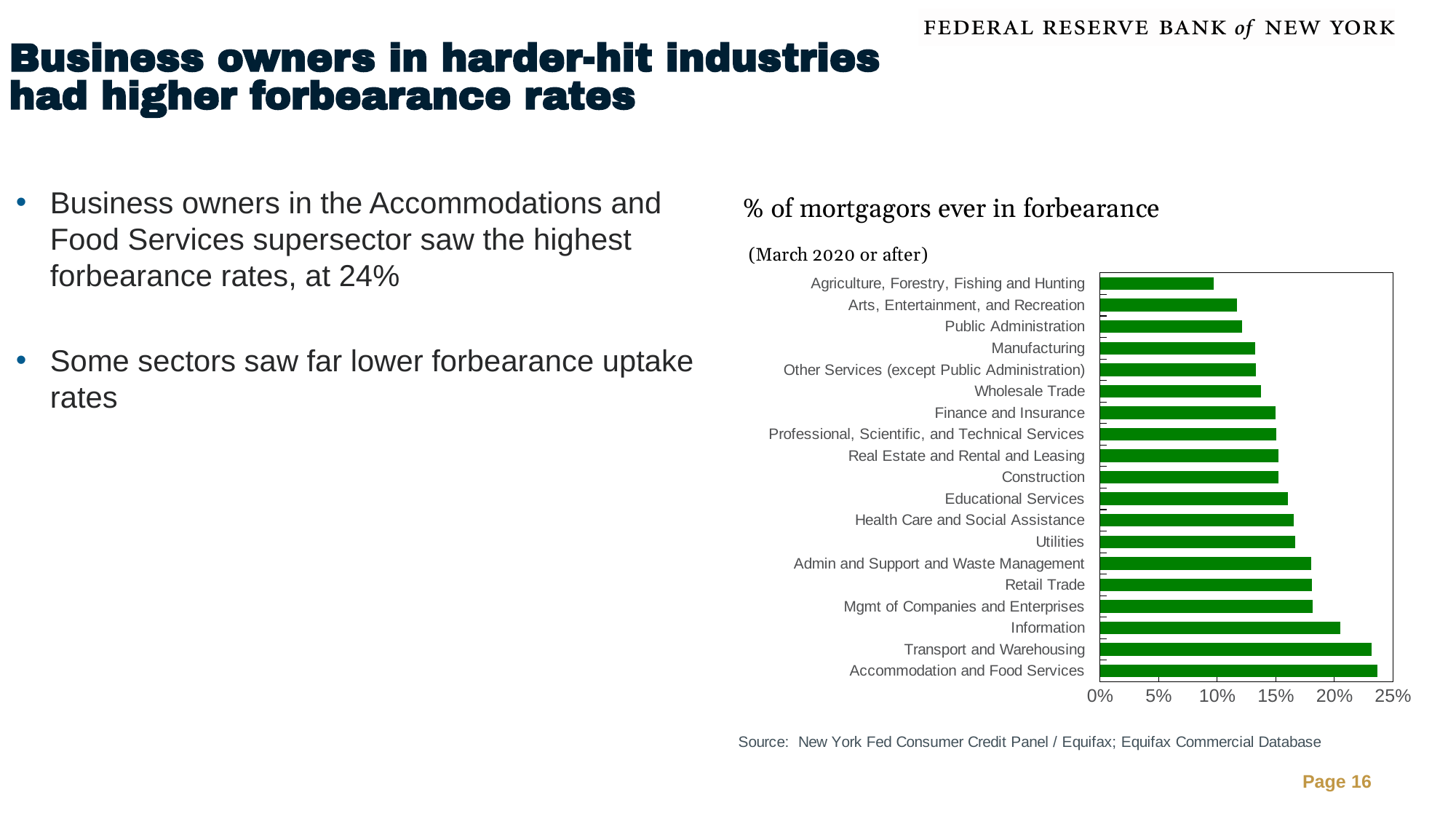

# Business owners in harder-hit industries had higher forbearance rates
Business owners in the Accommodations and Food Services supersector saw the highest forbearance rates, at 24%

Some sectors saw far lower forbearance uptake rates

### Chart:

| Category | ever in forbearance (march 2020 or after), by industry |
|---|---|
| Accommodation and Food Services  | 0.2368421 |
| Transport and Warehousing  | 0.2319079 |
| Information  | 0.2052117 |
| Mgmt of Companies and Enterprises  | 0.1813954 |
| Retail Trade  | 0.1806303 |
| Admin and Support and Waste Management  | 0.180261 |
| Utilities  | 0.1666667 |
| Health Care and Social Assistance  | 0.1651554 |
| Educational Services  | 0.160105 |
| Construction  | 0.1522491 |
| Real Estate and Rental and Leasing  | 0.1522436 |
| Professional, Scientific, and Technical Services  | 0.1502323 |
| Finance and Insurance  | 0.149705 |
| Wholesale Trade  | 0.1376673 |
| Other Services (except Public Administration)  | 0.1331096 |
| Manufacturing  | 0.1321184 |
| Public Administration  | 0.1212121 |
| Arts, Entertainment, and Recreation  | 0.1171329 |
| Agriculture, Forestry, Fishing and Hunting  | 0.0969163 |
Page 16